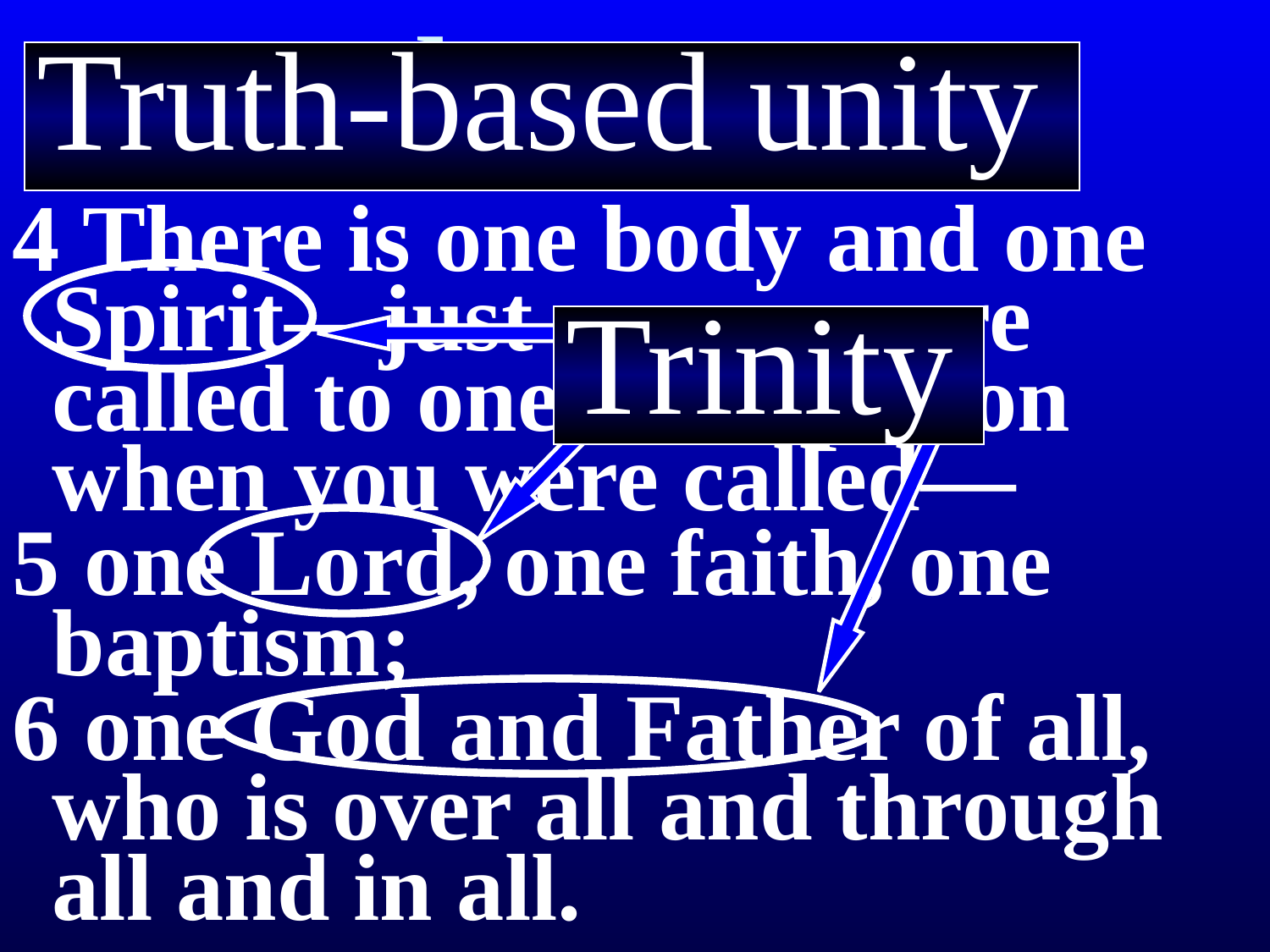

# Ephesians 4
Truth-based unity

4 There is one body and one Spirit—just as you were called to one anticipation when you were called—
5 one Lord, one faith, one baptism;
6 one God and Father of all, who is over all and through all and in all.

Trinity